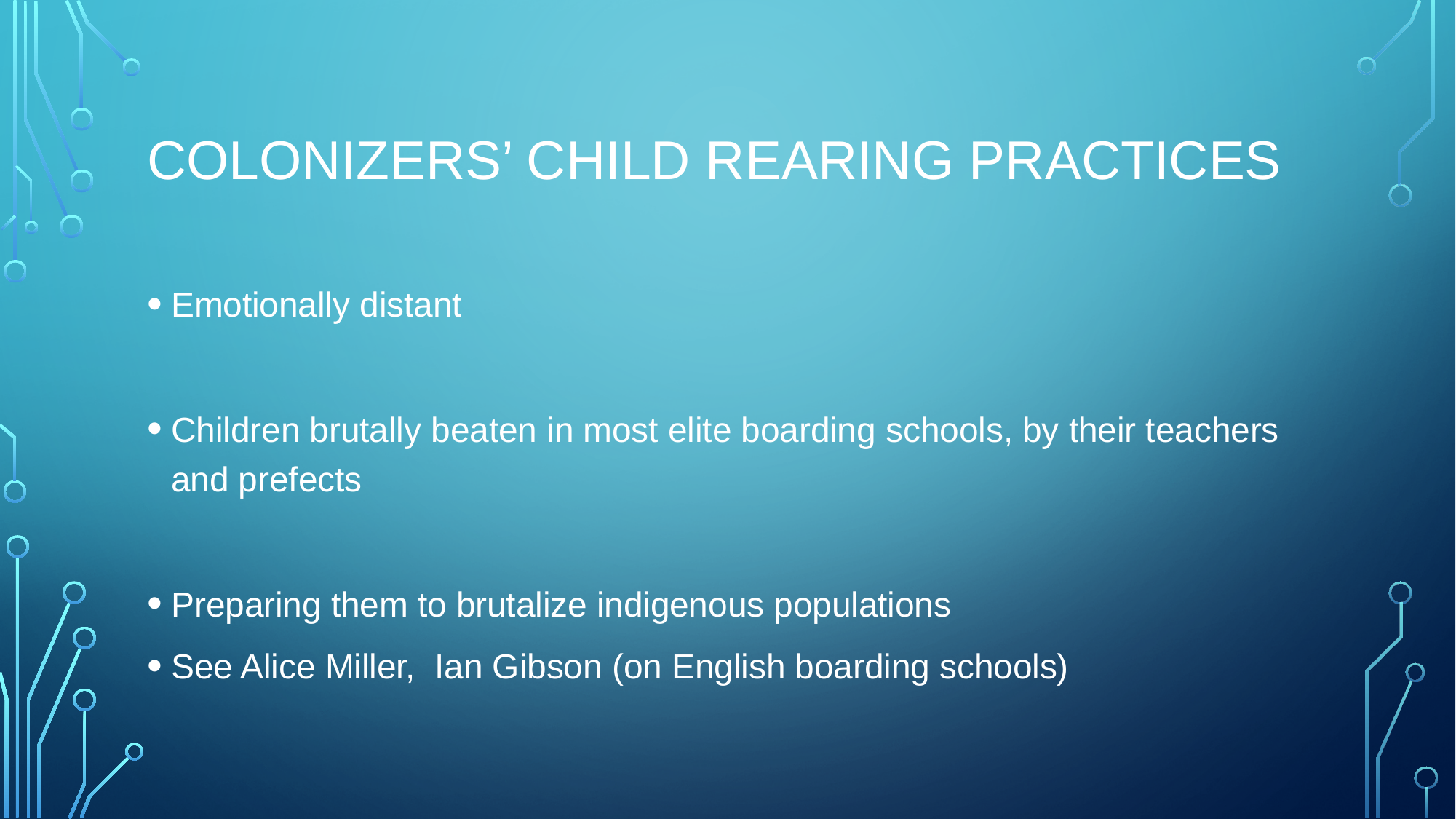

# Colonizers’ child rearing practices
Emotionally distant

Children brutally beaten in most elite boarding schools, by their teachers and prefects

Preparing them to brutalize indigenous populations
See Alice Miller,  Ian Gibson (on English boarding schools)